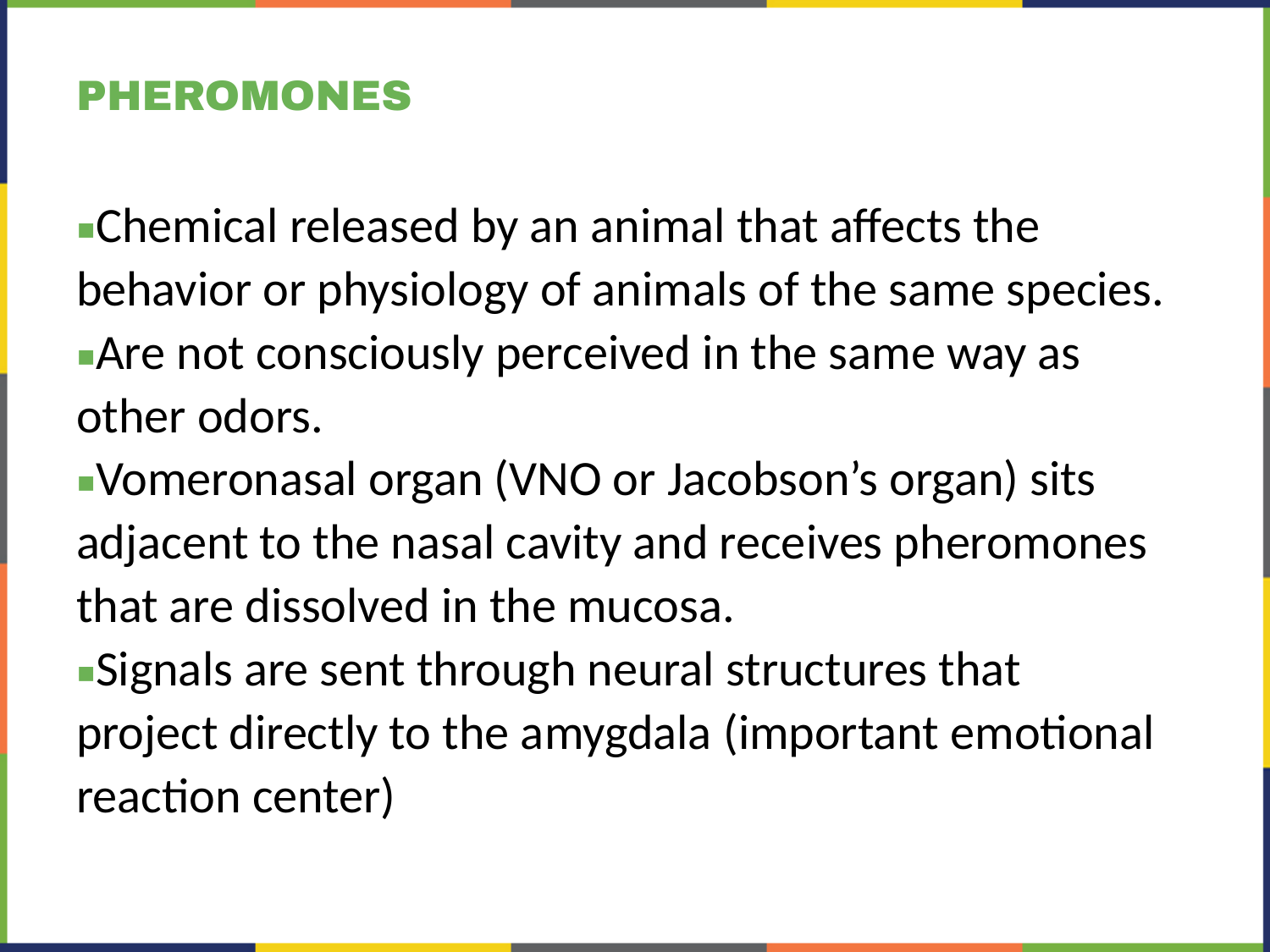

# PHEROMONES
Chemical released by an animal that affects the behavior or physiology of animals of the same species.
Are not consciously perceived in the same way as other odors.
Vomeronasal organ (VNO or Jacobson’s organ) sits adjacent to the nasal cavity and receives pheromones that are dissolved in the mucosa.
Signals are sent through neural structures that project directly to the amygdala (important emotional reaction center)